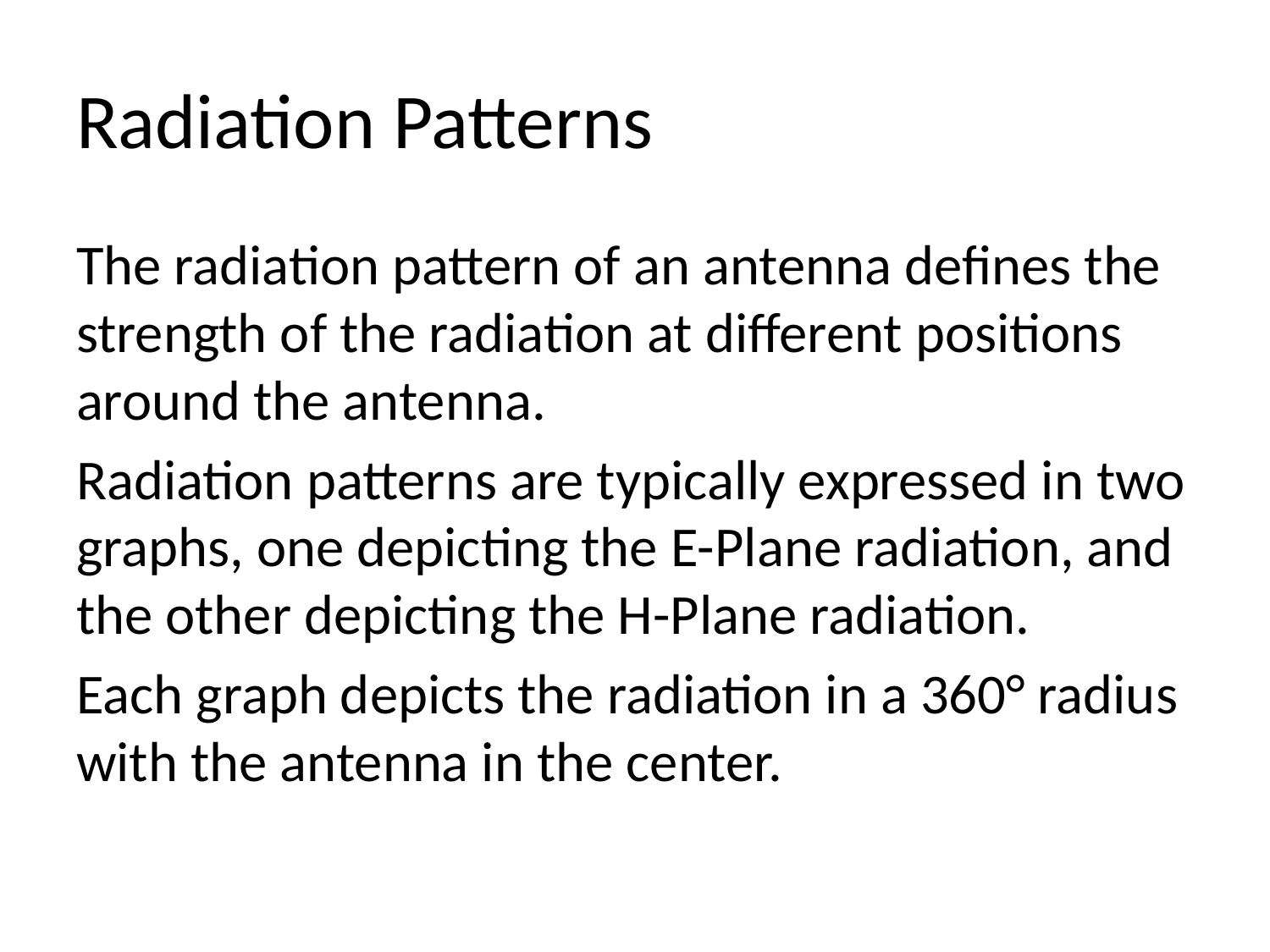

# Radiation Patterns
The radiation pattern of an antenna defines the strength of the radiation at different positions around the antenna.
Radiation patterns are typically expressed in two graphs, one depicting the E-Plane radiation, and the other depicting the H-Plane radiation.
Each graph depicts the radiation in a 360° radius with the antenna in the center.